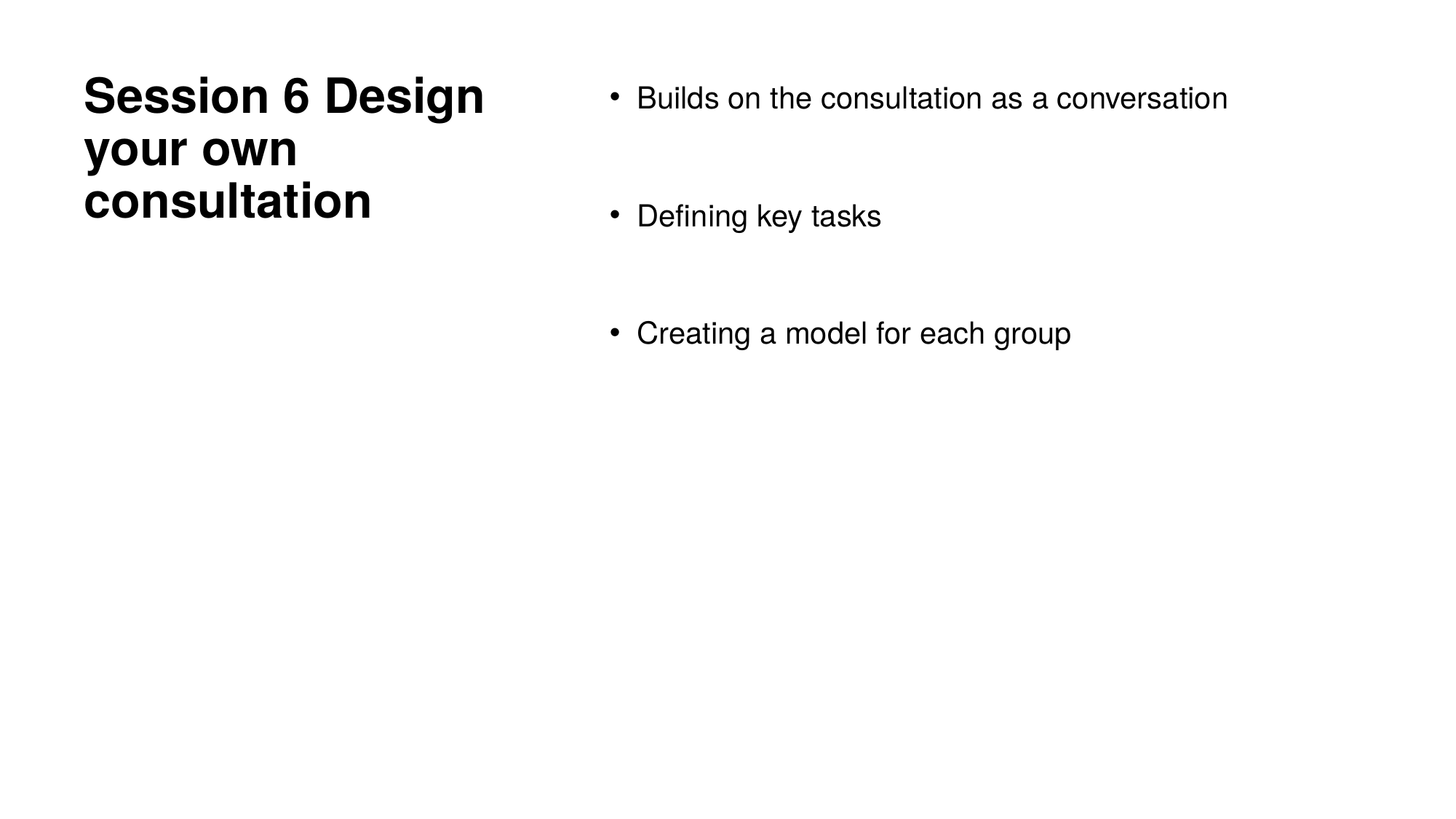

Builds on the consultation as a conversation

Defining key tasks

Creating a model for each group
# Session 6 Design your own consultation